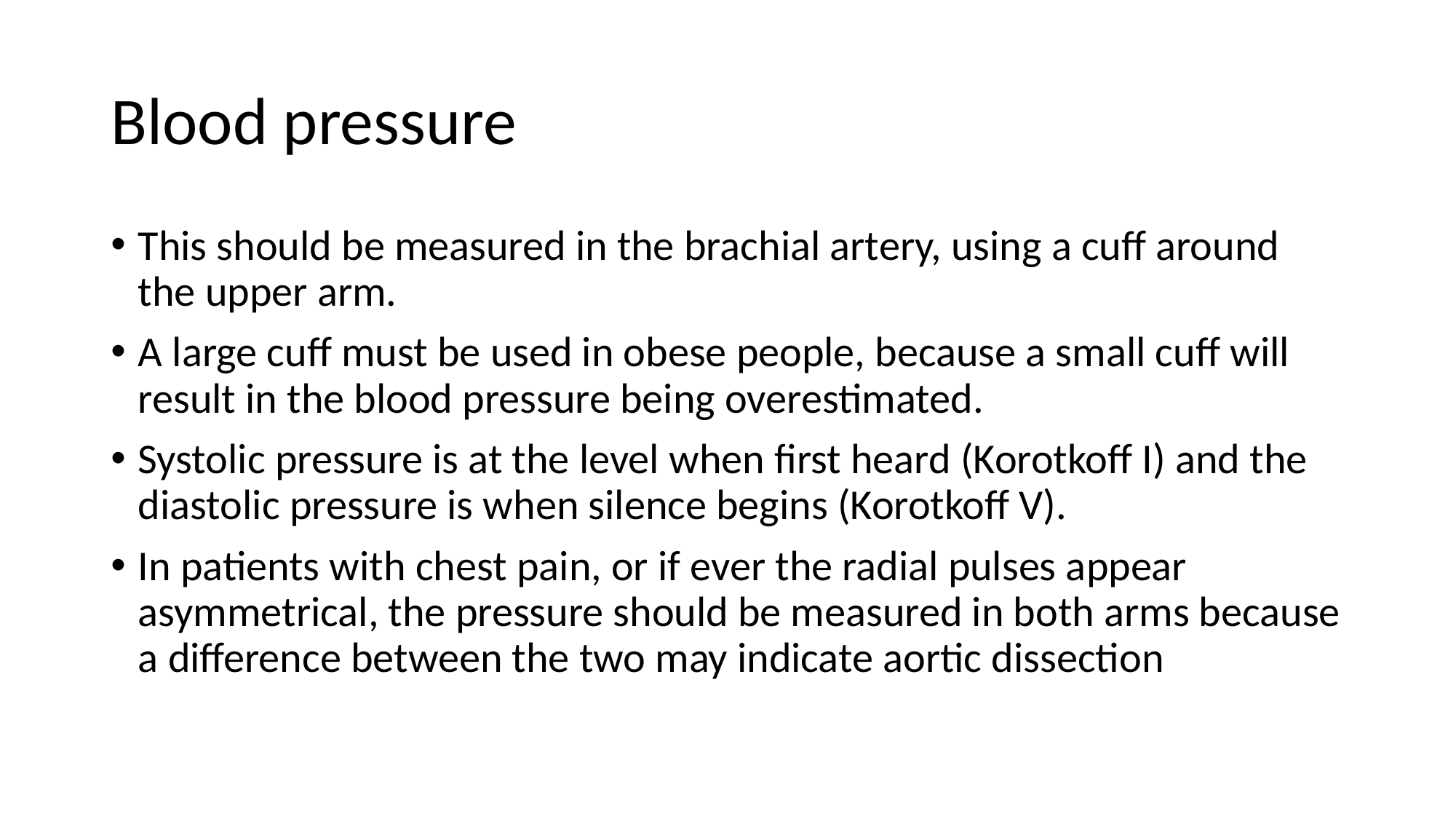

# Blood pressure
This should be measured in the brachial artery, using a cuff around the upper arm.
A large cuff must be used in obese people, because a small cuff will result in the blood pressure being overestimated.
Systolic pressure is at the level when first heard (Korotkoff I) and the diastolic pressure is when silence begins (Korotkoff V).
In patients with chest pain, or if ever the radial pulses appear asymmetrical, the pressure should be measured in both arms because a difference between the two may indicate aortic dissection